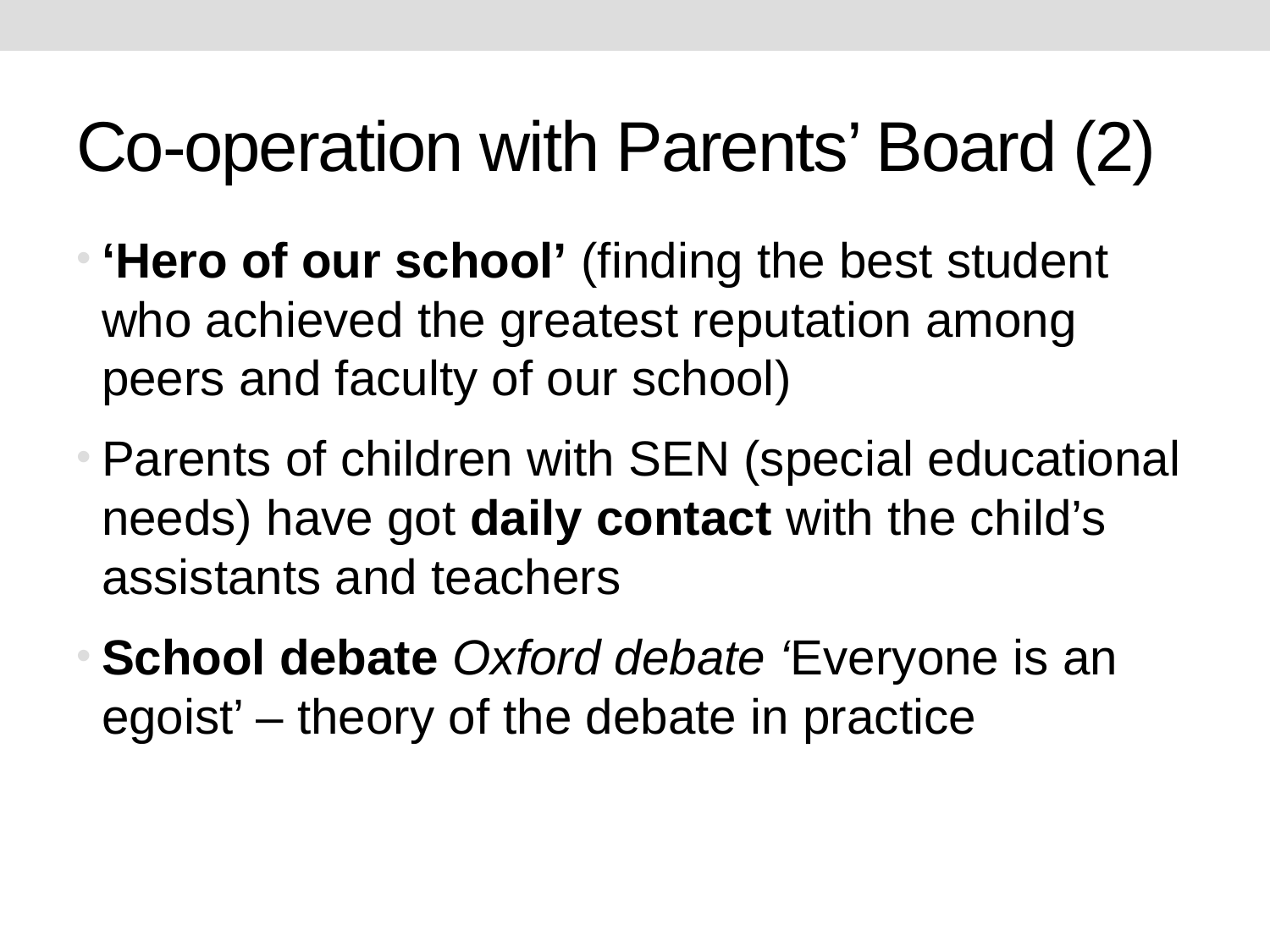

# Co-operation with Parents’ Board (2)
‘Hero of our school’ (finding the best student who achieved the greatest reputation among peers and faculty of our school)
Parents of children with SEN (special educational needs) have got daily contact with the child’s assistants and teachers
School debate Oxford debate ‘Everyone is an egoist’ – theory of the debate in practice